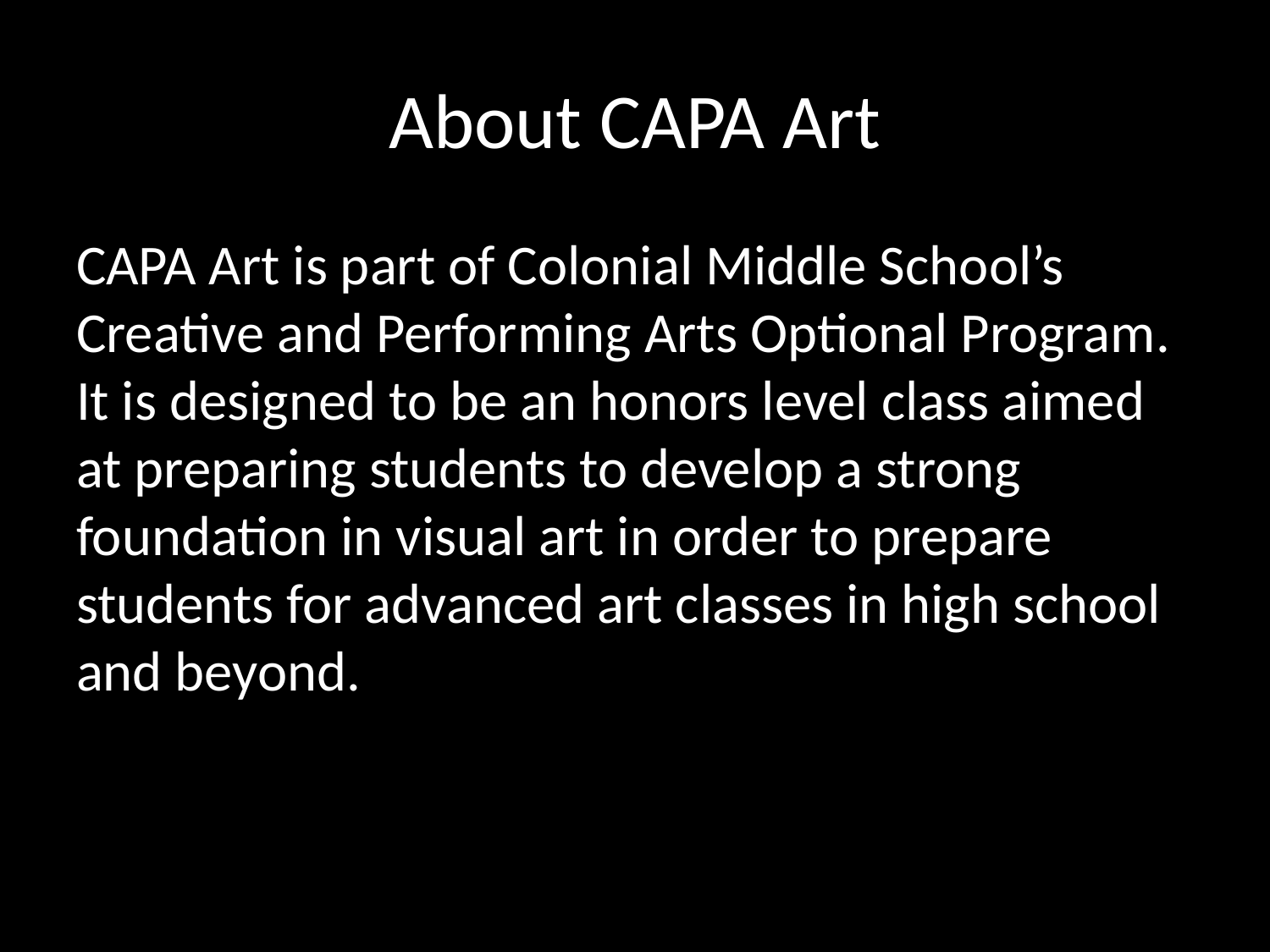

# About CAPA Art
CAPA Art is part of Colonial Middle School’s Creative and Performing Arts Optional Program. It is designed to be an honors level class aimed at preparing students to develop a strong foundation in visual art in order to prepare students for advanced art classes in high school and beyond.